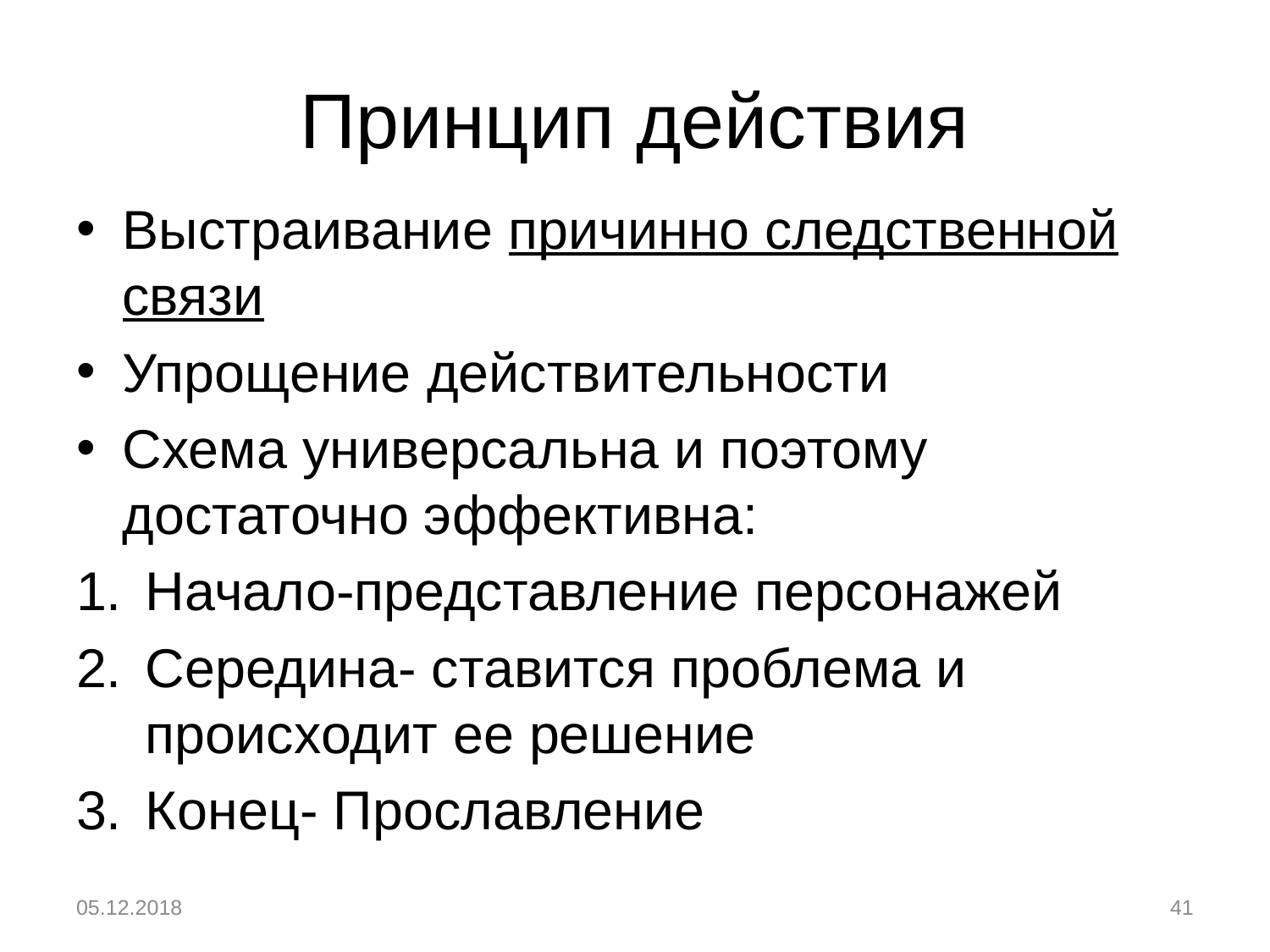

# Принцип действия
Выстраивание причинно следственной связи
Упрощение действительности
Схема универсальна и поэтому достаточно эффективна:
Начало-представление персонажей
Середина- ставится проблема и происходит ее решение
Конец- Прославление
05.12.2018
41